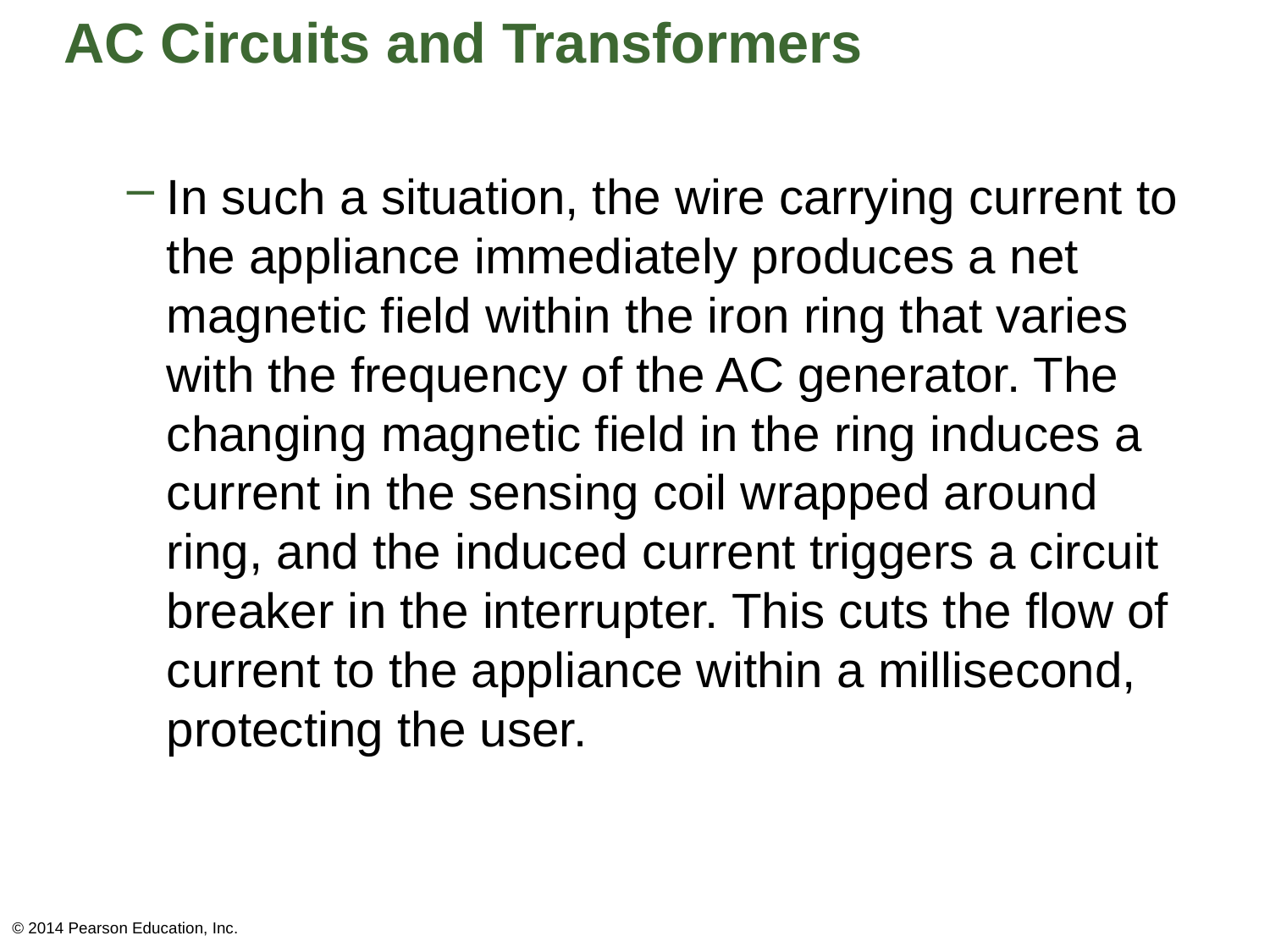

# AC Circuits and Transformers
In such a situation, the wire carrying current to the appliance immediately produces a net magnetic field within the iron ring that varies with the frequency of the AC generator. The changing magnetic field in the ring induces a current in the sensing coil wrapped around ring, and the induced current triggers a circuit breaker in the interrupter. This cuts the flow of current to the appliance within a millisecond, protecting the user.
© 2014 Pearson Education, Inc.